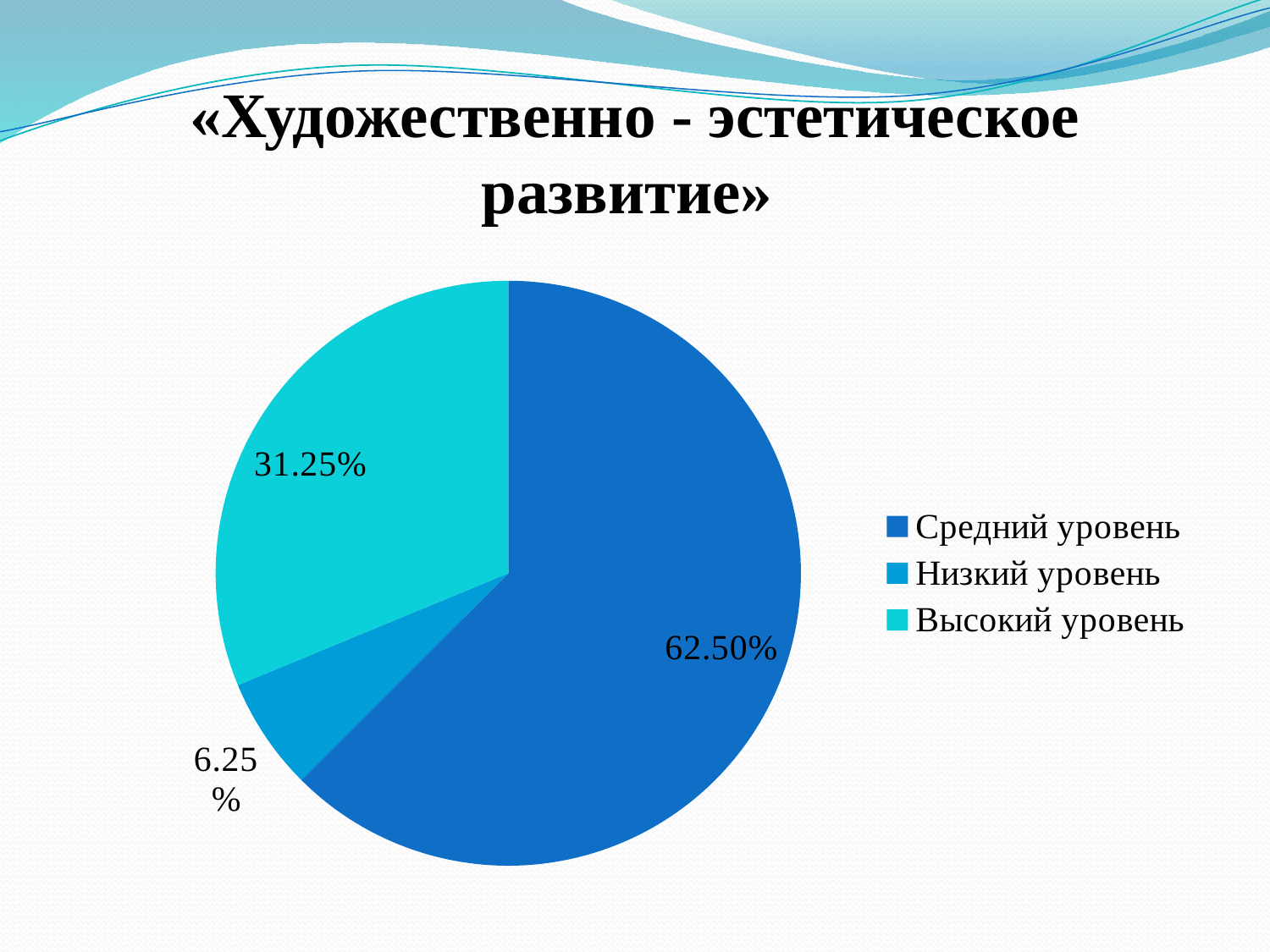

# «Художественно - эстетическое развитие»

### Chart

| Category | Художественно - эстетическое развитие |
|---|---|
| Средний уровень | 0.6250000000000002 |
| Низкий уровень | 0.0625 |
| Высокий уровень | 0.3125000000000001 |